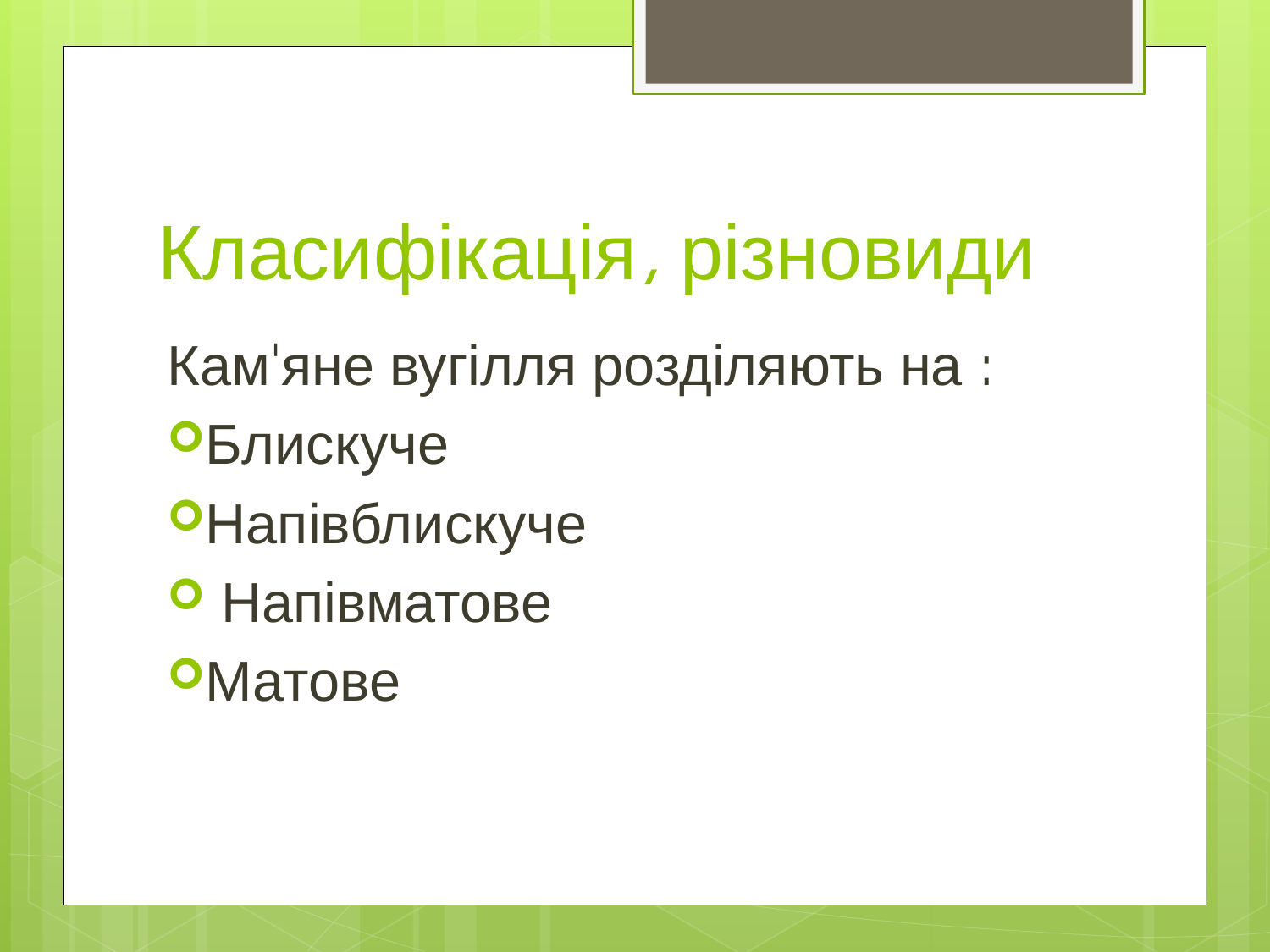

# Класифікація, різновиди
Кам'яне вугілля розділяють на :
Блискуче
Напівблискуче
 Напівматове
Матове